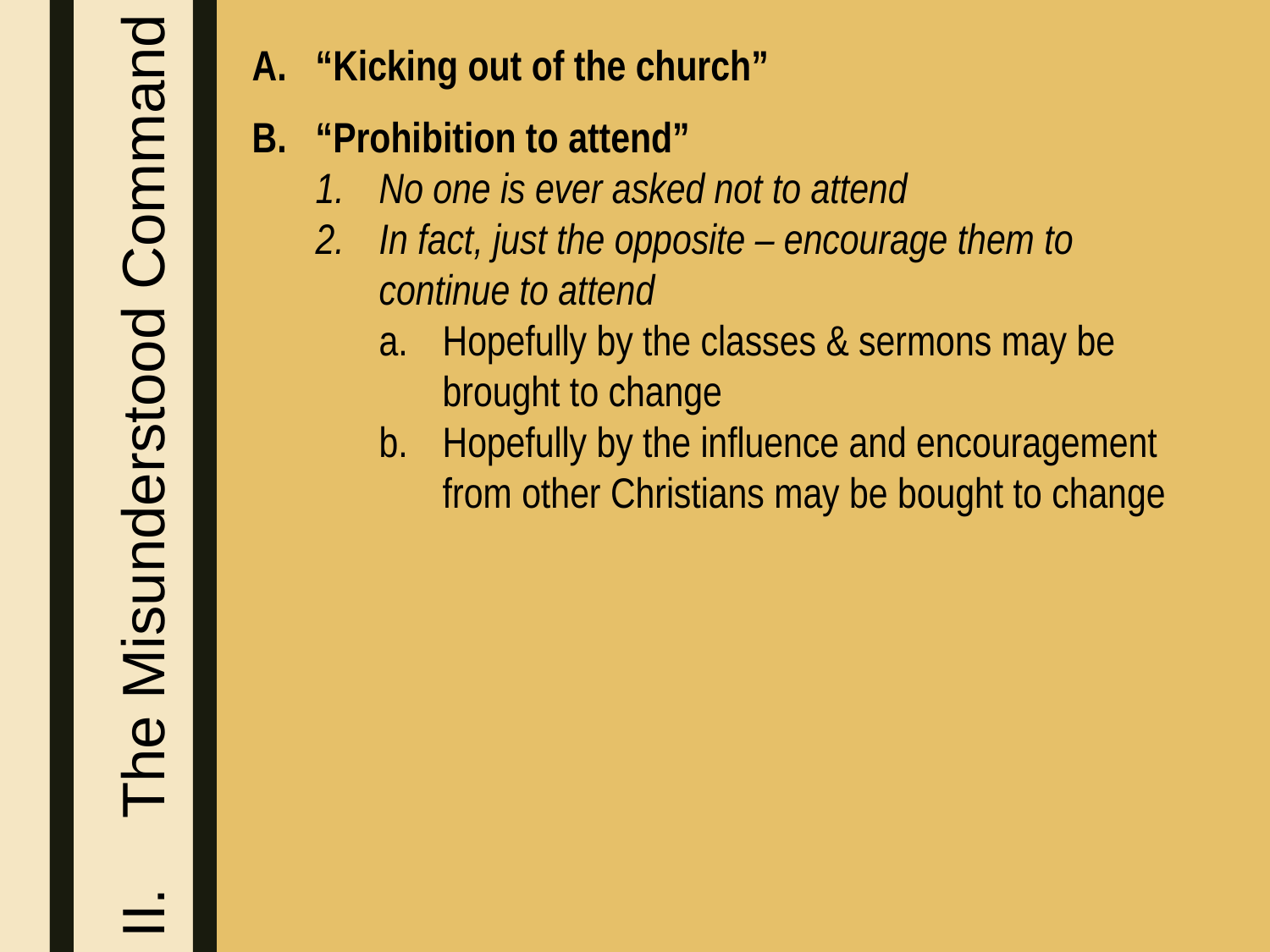

“Kicking out of the church”

“Prohibition to attend”
No one is ever asked not to attend
In fact, just the opposite – encourage them to continue to attend
Hopefully by the classes & sermons may be brought to change
Hopefully by the influence and encouragement from other Christians may be bought to change
The Misunderstood Command